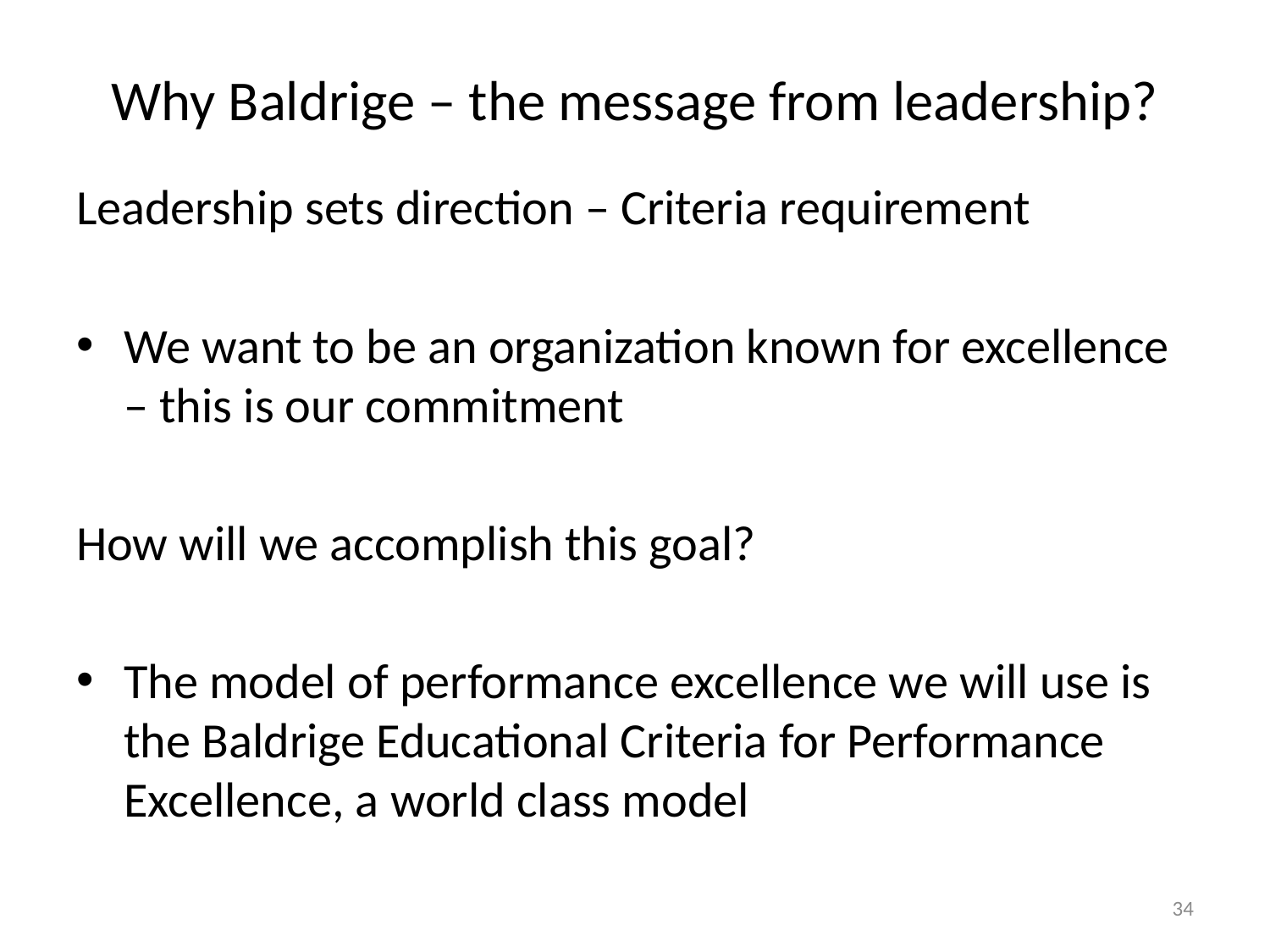

# Why Baldrige – the message from leadership?
Leadership sets direction – Criteria requirement

We want to be an organization known for excellence – this is our commitment

How will we accomplish this goal?

The model of performance excellence we will use is the Baldrige Educational Criteria for Performance Excellence, a world class model

34